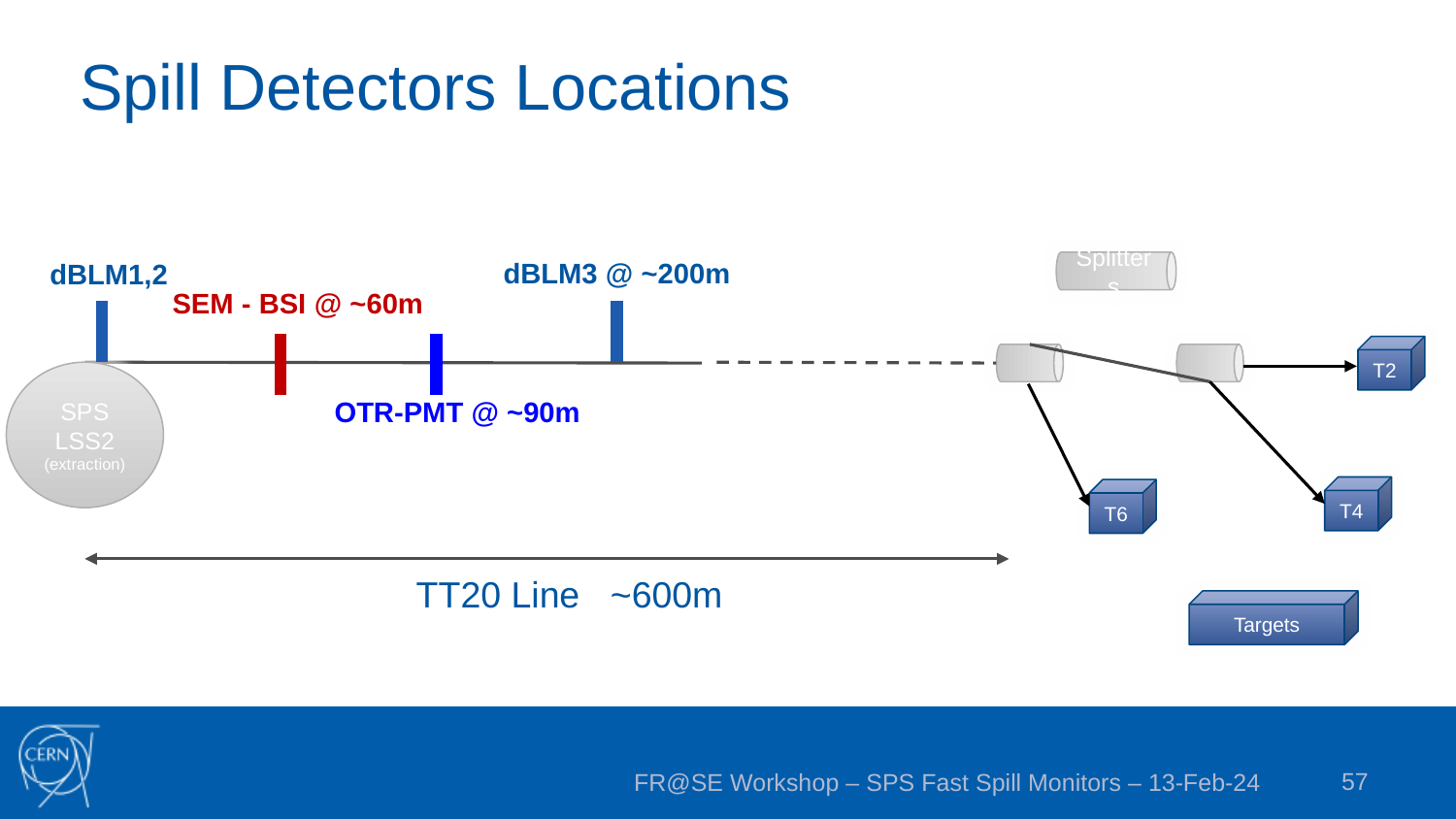

# Spill Detectors Locations
Splitters
dBLM3 @ ~200m
dBLM1,2
SEM - BSI @ ~60m

T2

SPS LSS2 (extraction)
OTR-PMT @ ~90m

T4

T6

~600m
TT20 Line

Targets

57
FR@SE Workshop – SPS Fast Spill Monitors – 13-Feb-24